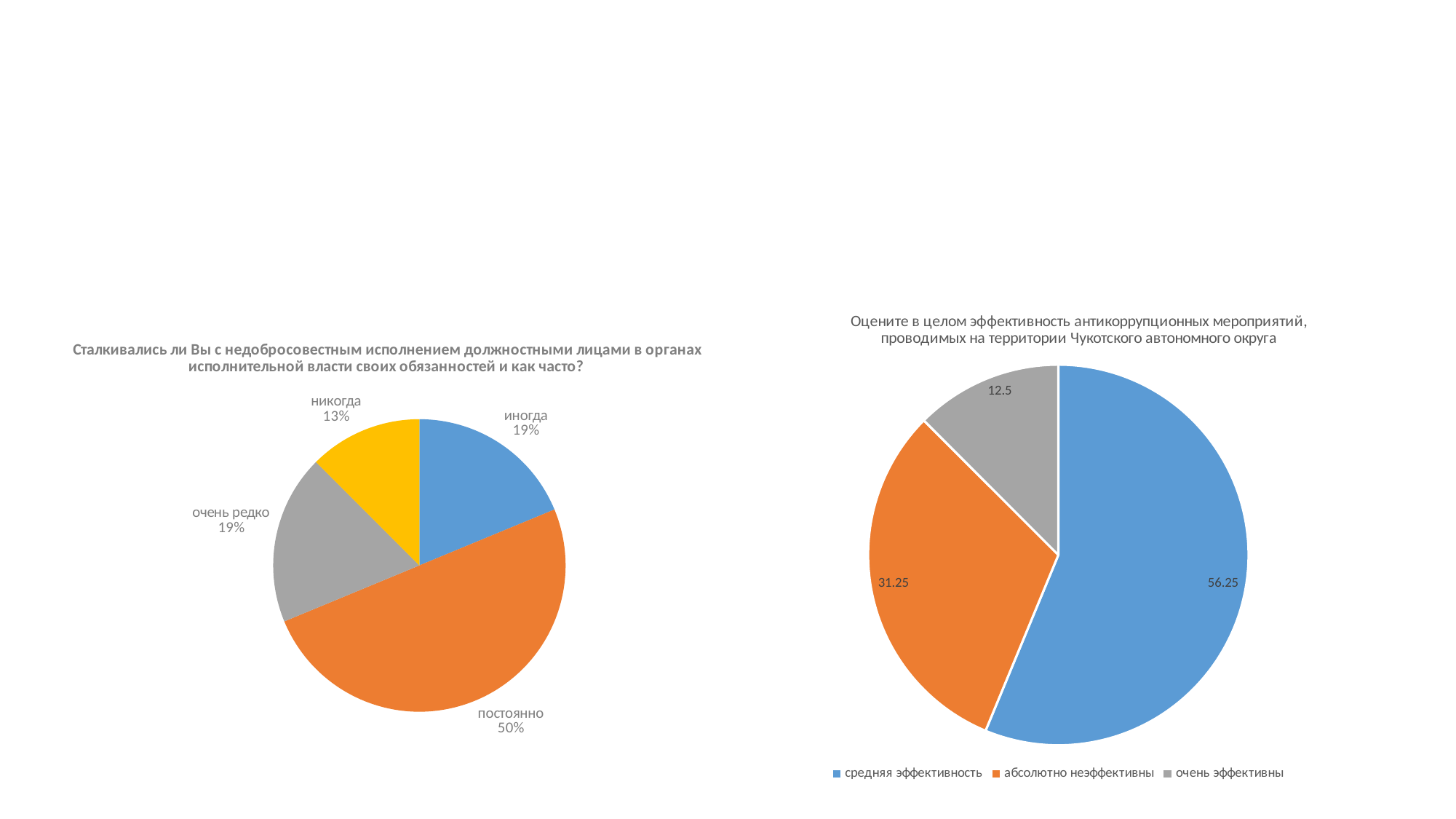

### Chart:

| Category |  |
|---|---|
| средняя эффективность | 56.25 |
| абсолютно неэффективны | 31.25 |
| очень эффективны | 12.5 |

### Chart: Сталкивались ли Вы с недобросовестным исполнением должностными лицами в органах исполнительной власти своих обязанностей и как часто?

| Category |  |
|---|---|
| иногда | 3.0 |
| постоянно | 8.0 |
| очень редко | 3.0 |
| никогда | 2.0 |